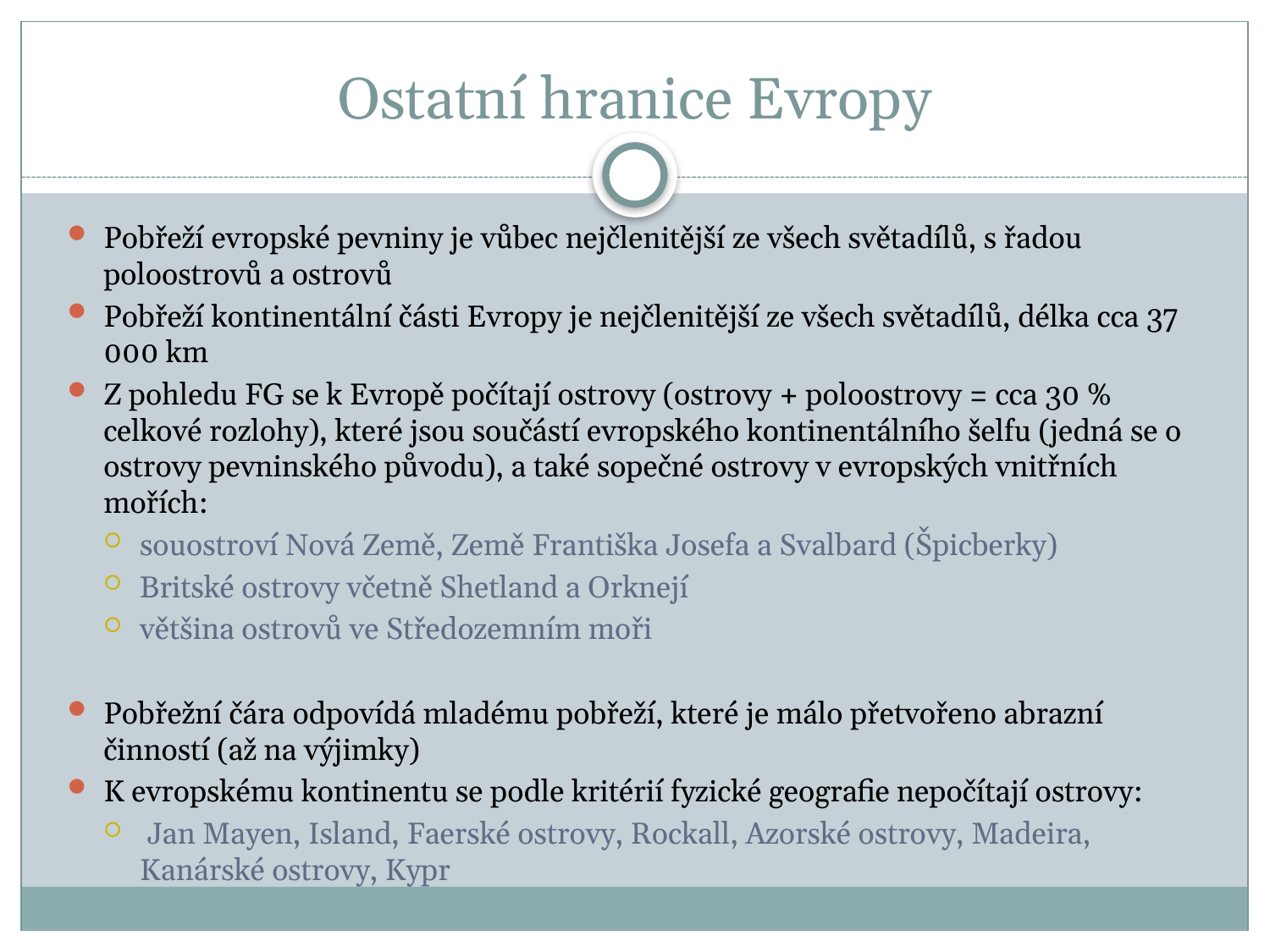

# Ostatní hranice Evropy
Pobřeží evropské pevniny je vůbec nejčlenitější ze všech světadílů, s řadou poloostrovů a ostrovů
Pobřeží kontinentální části Evropy je nejčlenitější ze všech světadílů, délka cca 37 000 km
Z pohledu FG se k Evropě počítají ostrovy (ostrovy + poloostrovy = cca 30 % celkové rozlohy), které jsou součástí evropského kontinentálního šelfu (jedná se o ostrovy pevninského původu), a také sopečné ostrovy v evropských vnitřních mořích:
souostroví Nová Země, Země Františka Josefa a Svalbard (Špicberky)
Britské ostrovy včetně Shetland a Orknejí
většina ostrovů ve Středozemním moři

Pobřežní čára odpovídá mladému pobřeží, které je málo přetvořeno abrazní činností (až na výjimky)
K evropskému kontinentu se podle kritérií fyzické geografie nepočítají ostrovy:
 Jan Mayen, Island, Faerské ostrovy, Rockall, Azorské ostrovy, Madeira, Kanárské ostrovy, Kypr